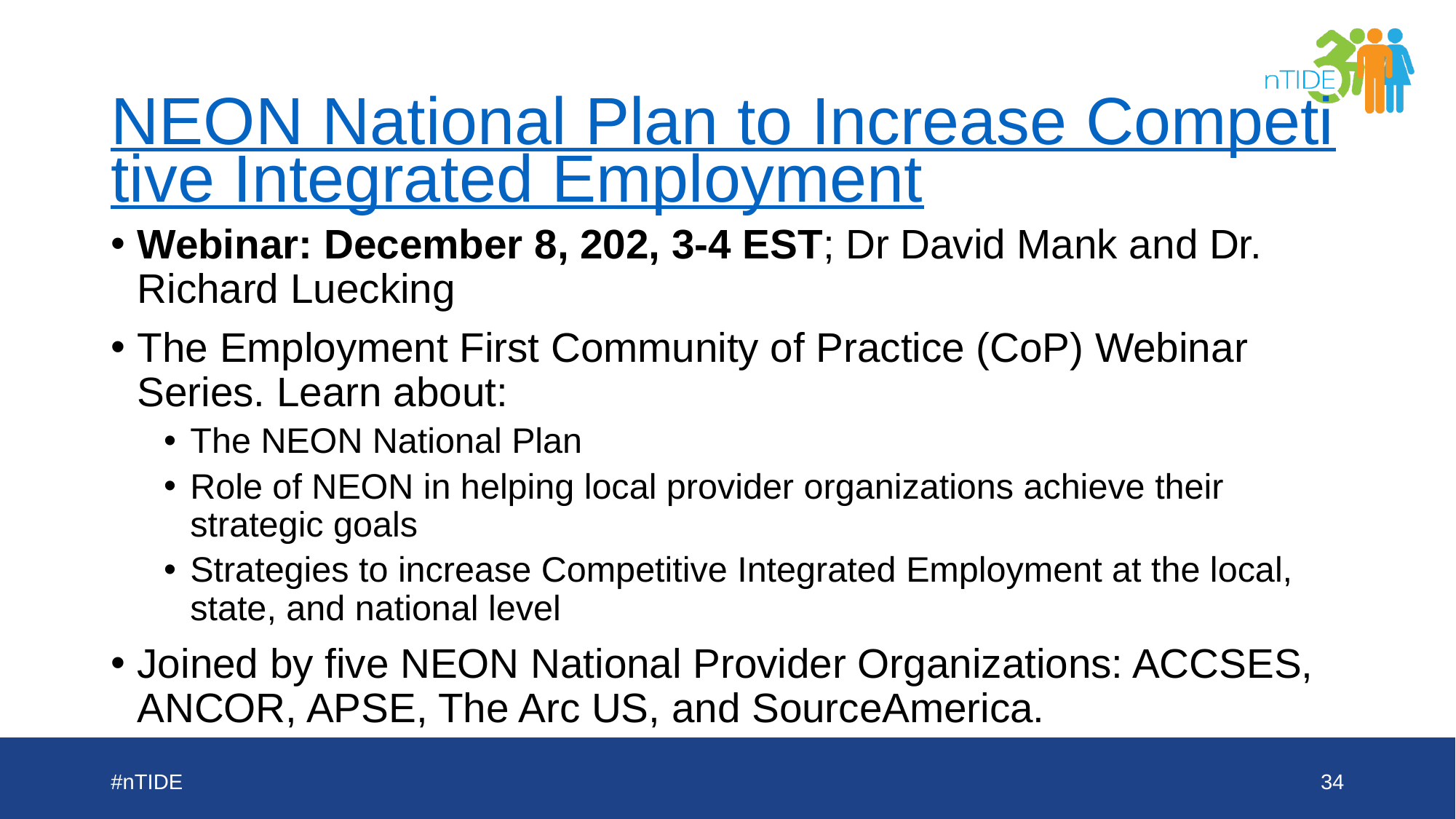

# NEON National Plan to Increase Competitive Integrated Employment
Webinar: December 8, 202, 3-4 EST; Dr David Mank and Dr. Richard Luecking
The Employment First Community of Practice (CoP) Webinar Series. Learn about:
The NEON National Plan
Role of NEON in helping local provider organizations achieve their strategic goals
Strategies to increase Competitive Integrated Employment at the local, state, and national level
Joined by five NEON National Provider Organizations: ACCSES, ANCOR, APSE, The Arc US, and SourceAmerica.

#nTIDE
34